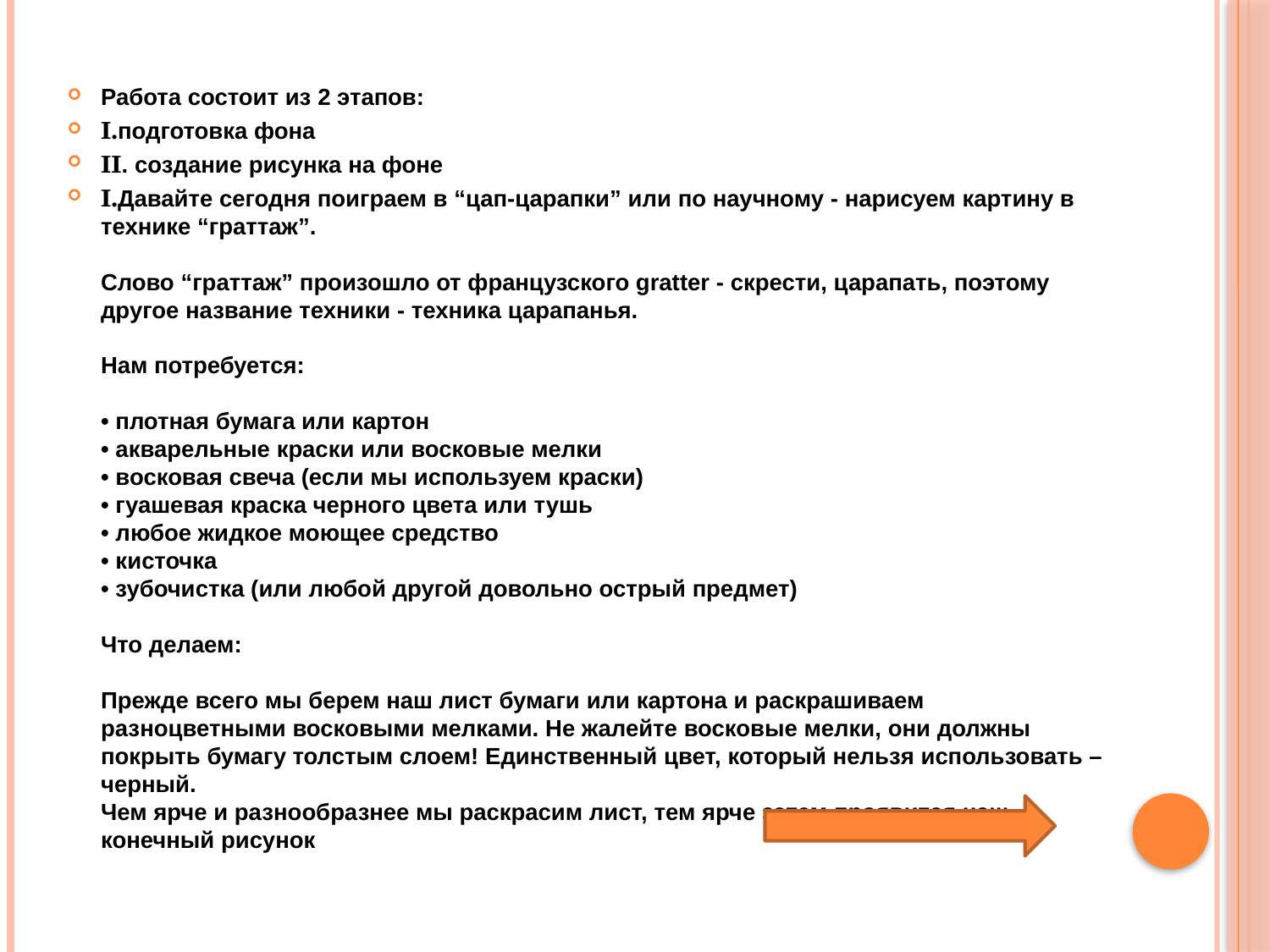

Работа состоит из 2 этапов:
I.подготовка фона
II. создание рисунка на фоне
I.Давайте сегодня поиграем в “цап-царапки” или по научному - нарисуем картину в технике “граттаж”.
Слово “граттаж” произошло от французского gratter - скрести, царапать, поэтому другое название техники - техника царапанья.
Нам потребуется:
• плотная бумага или картон
• акварельные краски или восковые мелки
• восковая свеча (если мы используем краски)
• гуашевая краска черного цвета или тушь
• любое жидкое моющее средство
• кисточка
• зубочистка (или любой другой довольно острый предмет)
Что делаем:
Прежде всего мы берем наш лист бумаги или картона и раскрашиваем разноцветными восковыми мелками. Не жалейте восковые мелки, они должны покрыть бумагу толстым слоем! Единственный цвет, который нельзя использовать – черный.
Чем ярче и разнообразнее мы раскрасим лист, тем ярче затем проявится наш конечный рисунок